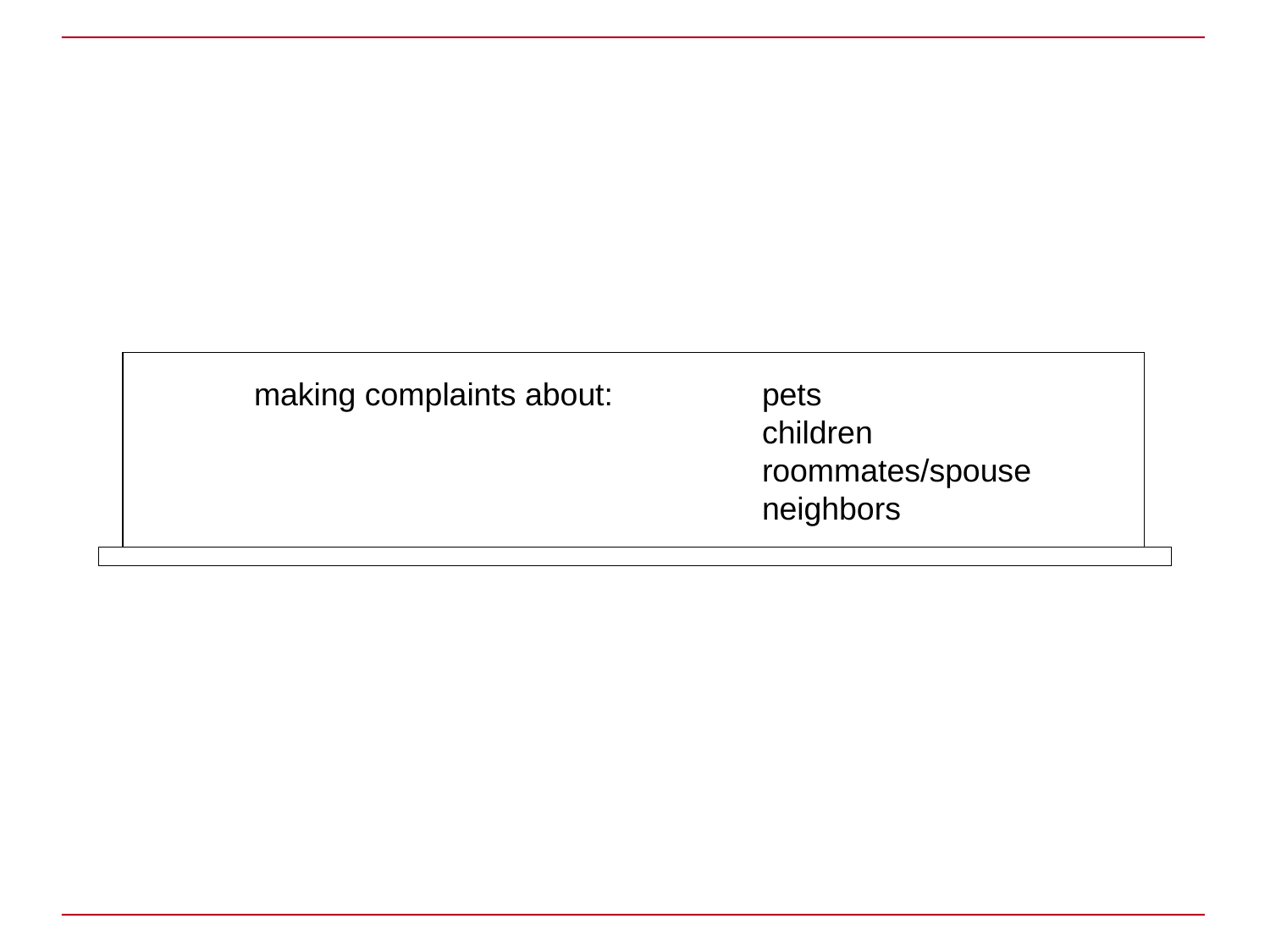

making complaints about:		pets
		children
		roommates/spouse
		neighbors